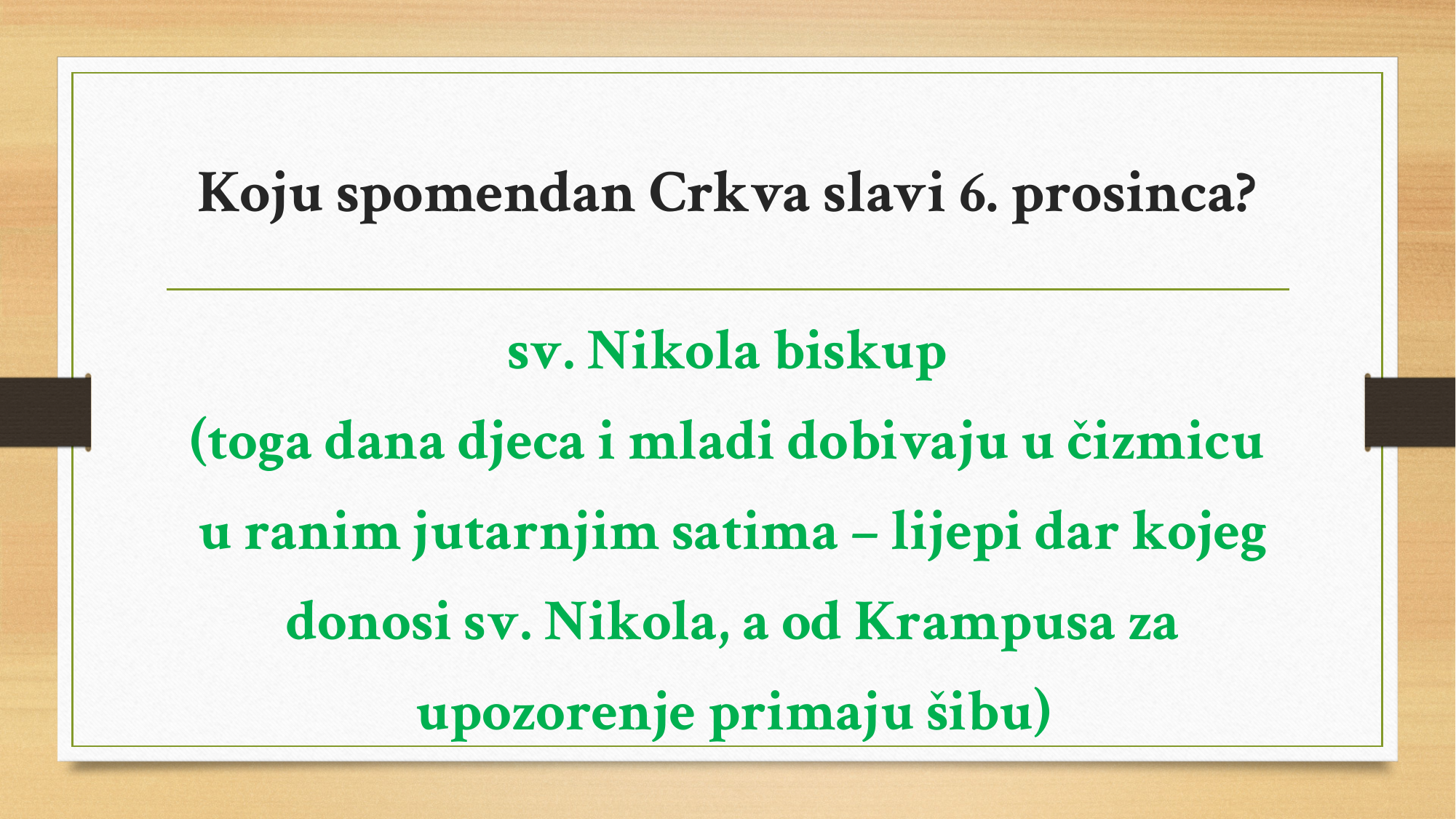

# Koju spomendan Crkva slavi 6. prosinca?
sv. Nikola biskup
(toga dana djeca i mladi dobivaju u čizmicu
 u ranim jutarnjim satima – lijepi dar kojeg
 donosi sv. Nikola, a od Krampusa za
 upozorenje primaju šibu)